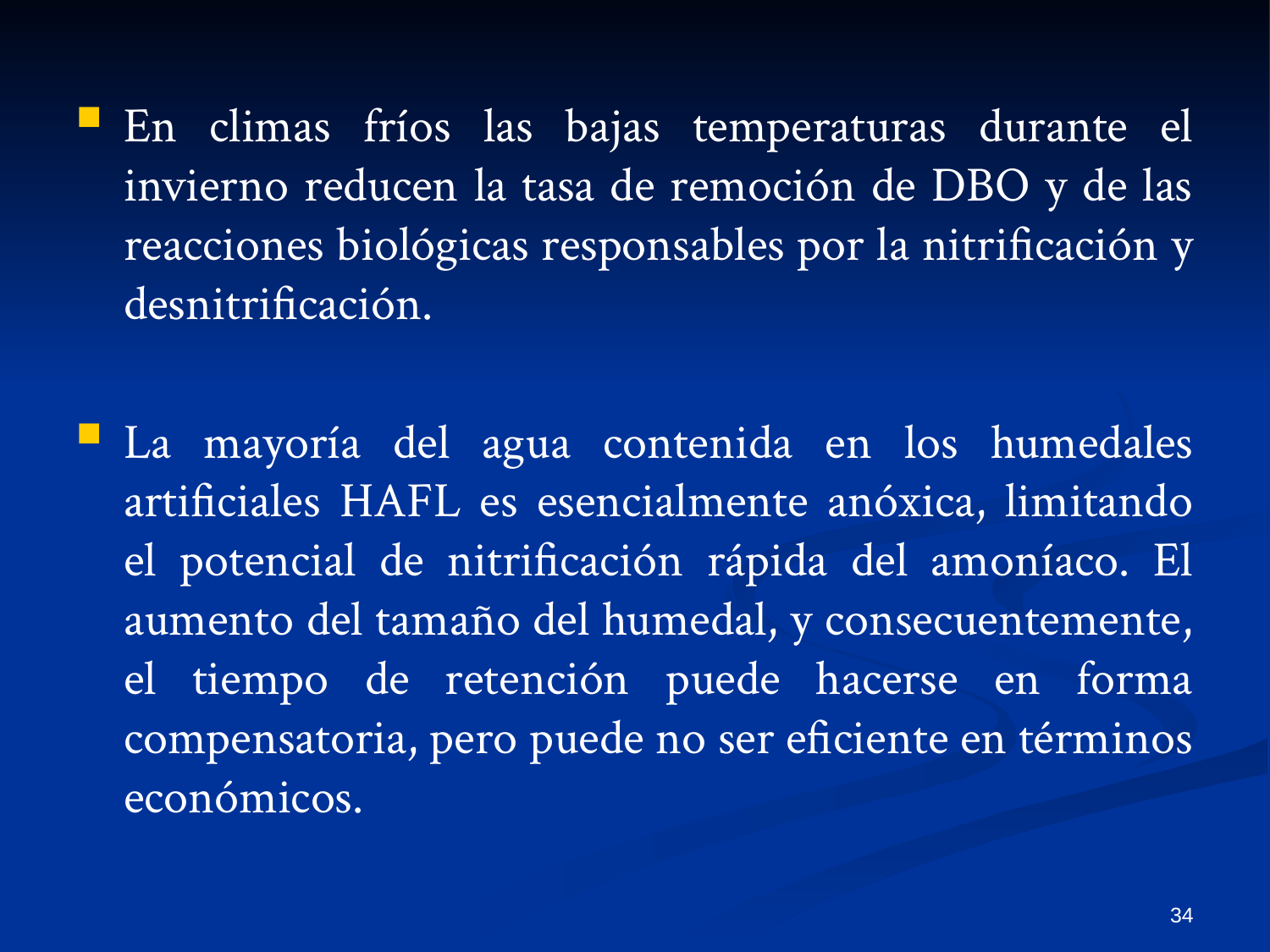

En climas fríos las bajas temperaturas durante el invierno reducen la tasa de remoción de DBO y de las reacciones biológicas responsables por la nitrificación y desnitrificación.

La mayoría del agua contenida en los humedales artificiales HAFL es esencialmente anóxica, limitando el potencial de nitrificación rápida del amoníaco. El aumento del tamaño del humedal, y consecuentemente, el tiempo de retención puede hacerse en forma compensatoria, pero puede no ser eficiente en términos económicos.
34